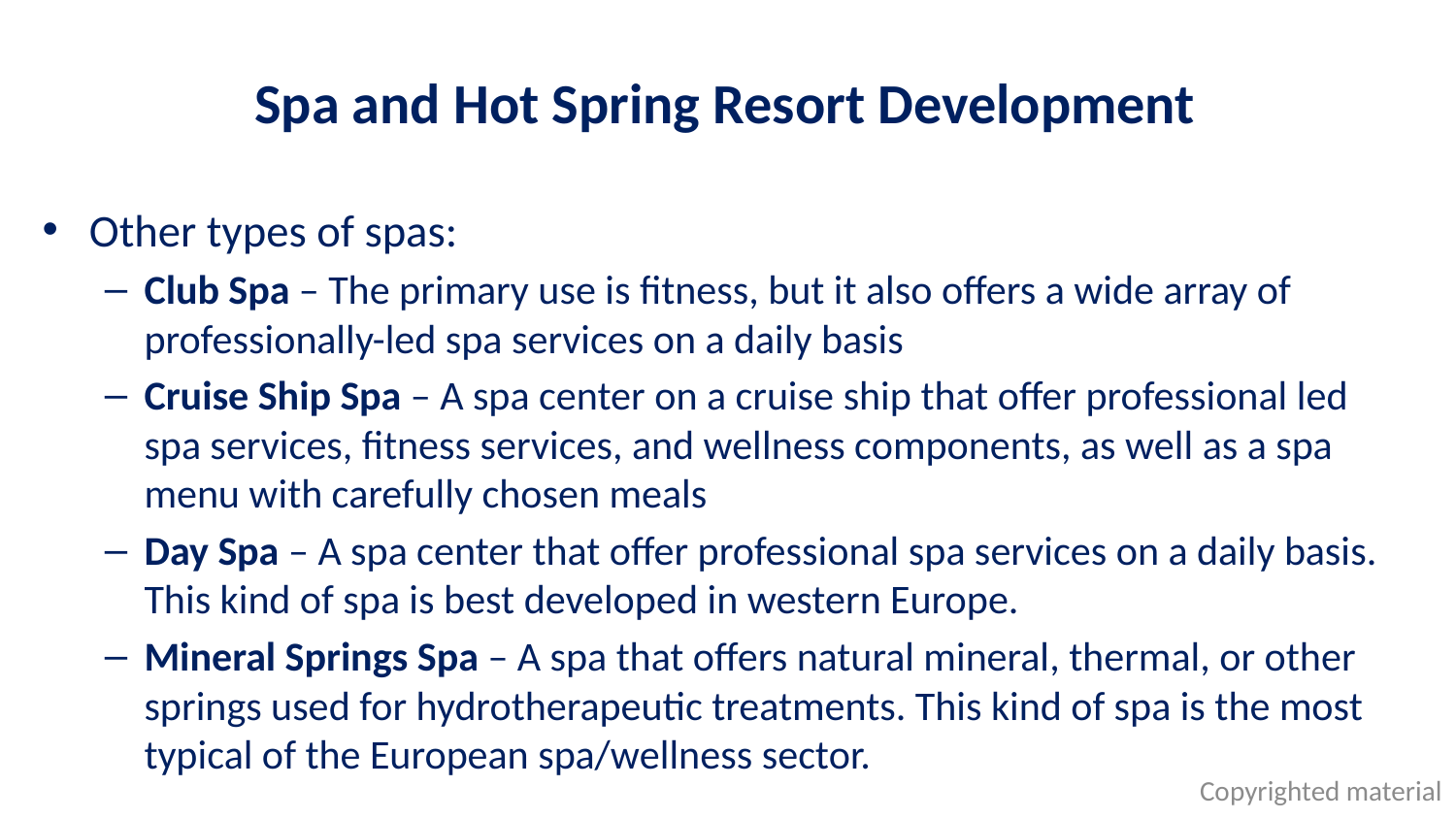

# Spa and Hot Spring Resort Development

Other types of spas:
Club Spa – The primary use is fitness, but it also offers a wide array of professionally-led spa services on a daily basis
Cruise Ship Spa – A spa center on a cruise ship that offer professional led spa services, fitness services, and wellness components, as well as a spa menu with carefully chosen meals
Day Spa – A spa center that offer professional spa services on a daily basis. This kind of spa is best developed in western Europe.
Mineral Springs Spa – A spa that offers natural mineral, thermal, or other springs used for hydrotherapeutic treatments. This kind of spa is the most typical of the European spa/wellness sector.